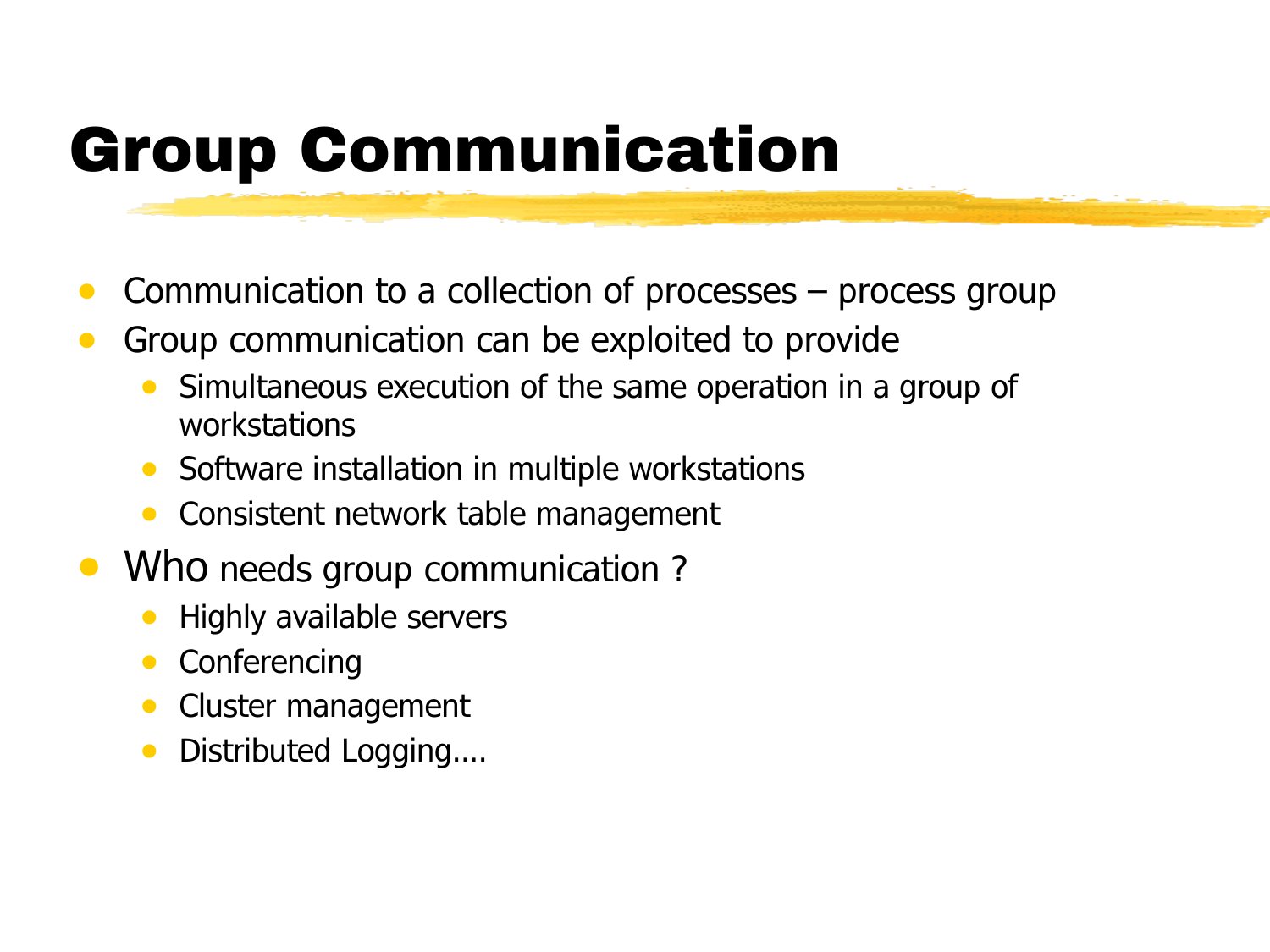

# Group Communication
Communication to a collection of processes – process group
Group communication can be exploited to provide
Simultaneous execution of the same operation in a group of workstations
Software installation in multiple workstations
Consistent network table management
Who needs group communication ?
Highly available servers
Conferencing
Cluster management
Distributed Logging….